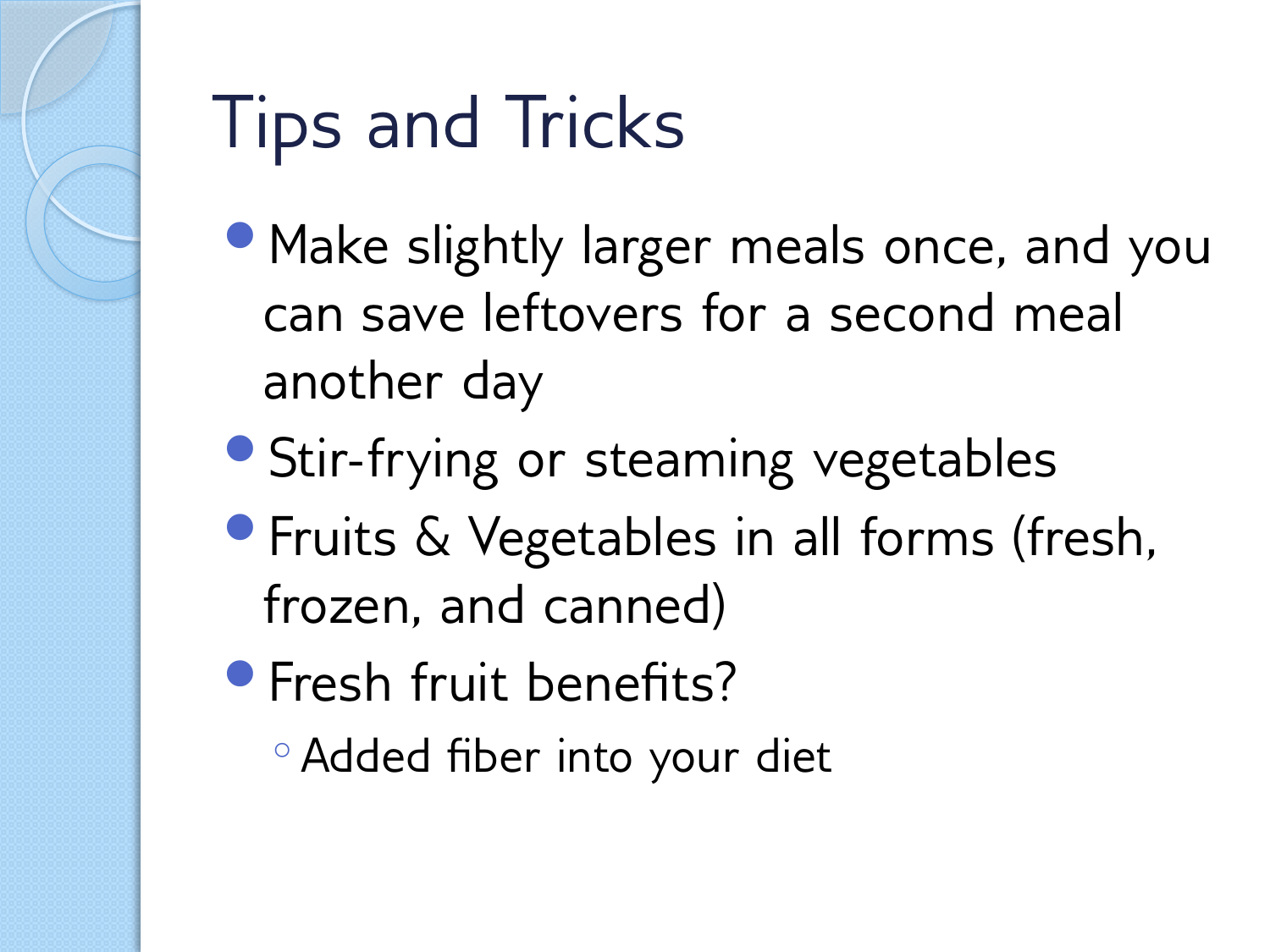

# Tips and Tricks
Make slightly larger meals once, and you can save leftovers for a second meal another day
Stir-frying or steaming vegetables
Fruits & Vegetables in all forms (fresh, frozen, and canned)
Fresh fruit benefits?
Added fiber into your diet